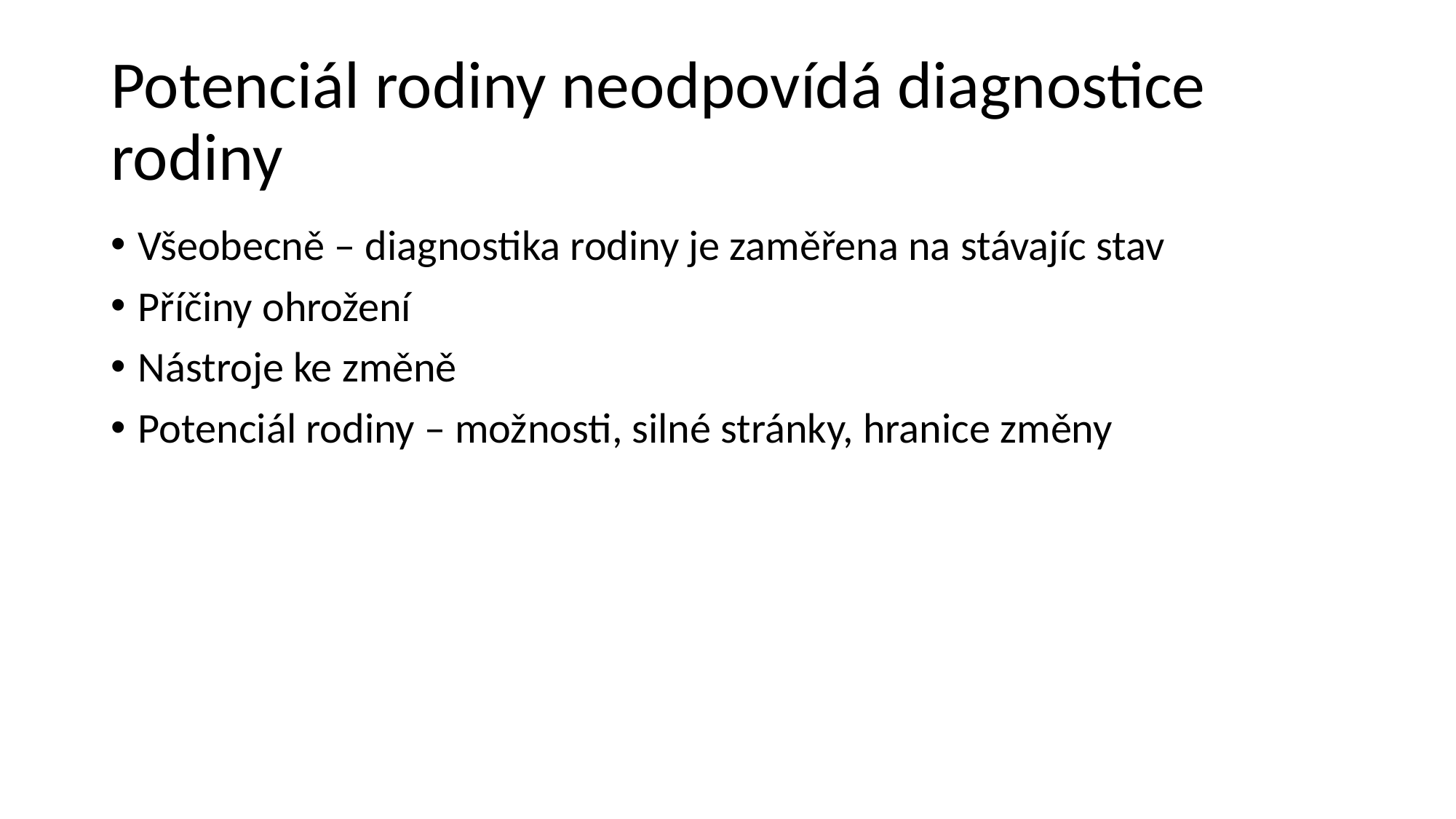

# Potenciál rodiny neodpovídá diagnostice rodiny
Všeobecně – diagnostika rodiny je zaměřena na stávajíc stav
Příčiny ohrožení
Nástroje ke změně
Potenciál rodiny – možnosti, silné stránky, hranice změny